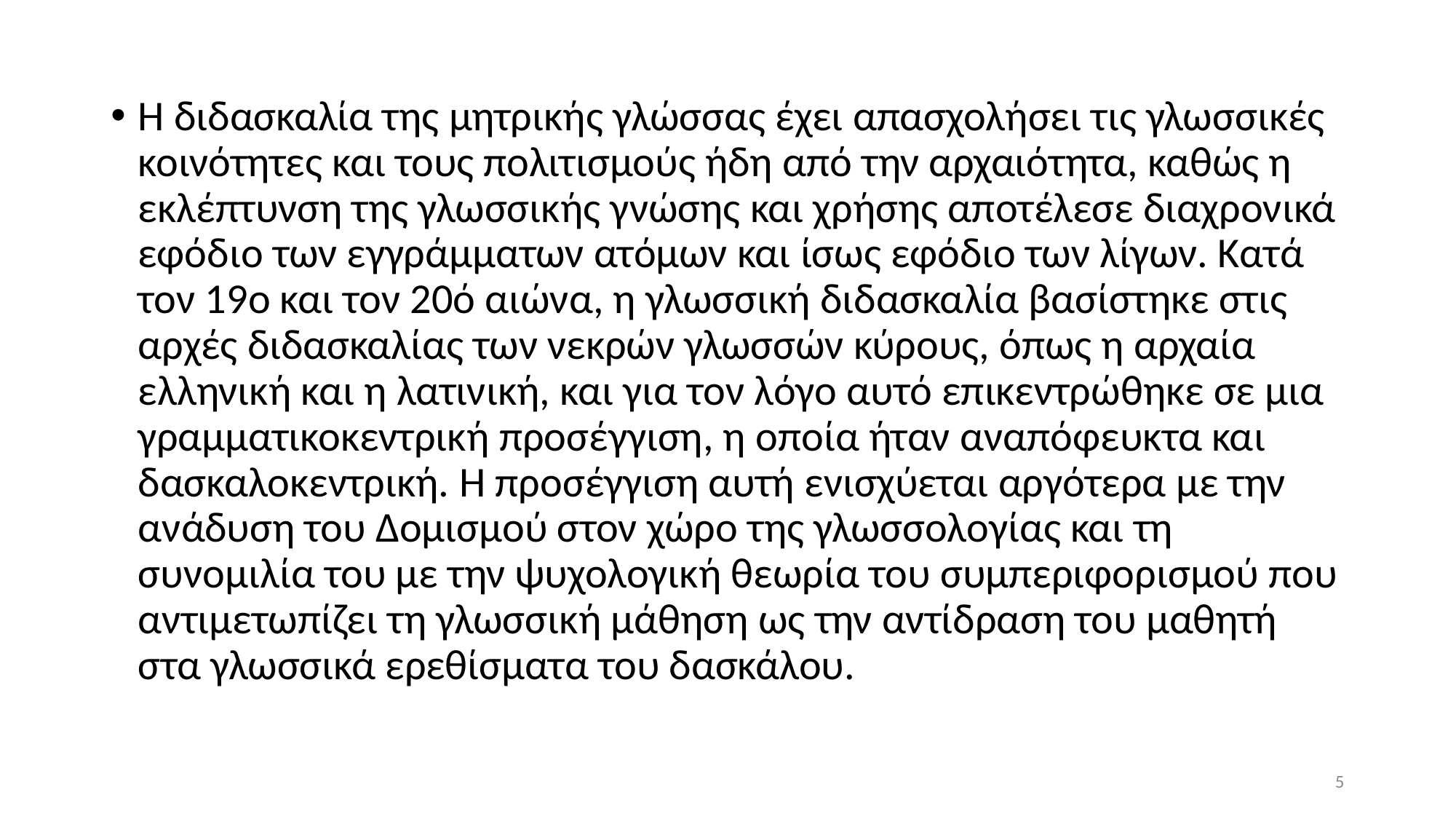

Η διδασκαλία της μητρικής γλώσσας έχει απασχολήσει τις γλωσσικές κοινότητες και τους πολιτισμούς ήδη από την αρχαιότητα, καθώς η εκλέπτυνση της γλωσσικής γνώσης και χρήσης αποτέλεσε διαχρονικά εφόδιο των εγγράμματων ατόμων και ίσως εφόδιο των λίγων. Κατά τον 19ο και τον 20ό αιώνα, η γλωσσική διδασκαλία βασίστηκε στις αρχές διδασκαλίας των νεκρών γλωσσών κύρους, όπως η αρχαία ελληνική και η λατινική, και για τον λόγο αυτό επικεντρώθηκε σε μια γραμματικοκεντρική προσέγγιση, η οποία ήταν αναπόφευκτα και δασκαλοκεντρική. Η προσέγγιση αυτή ενισχύεται αργότερα με την ανάδυση του Δομισμού στον χώρο της γλωσσολογίας και τη συνομιλία του με την ψυχολογική θεωρία του συμπεριφορισμού που αντιμετωπίζει τη γλωσσική μάθηση ως την αντίδραση του μαθητή στα γλωσσικά ερεθίσματα του δασκάλου.
5